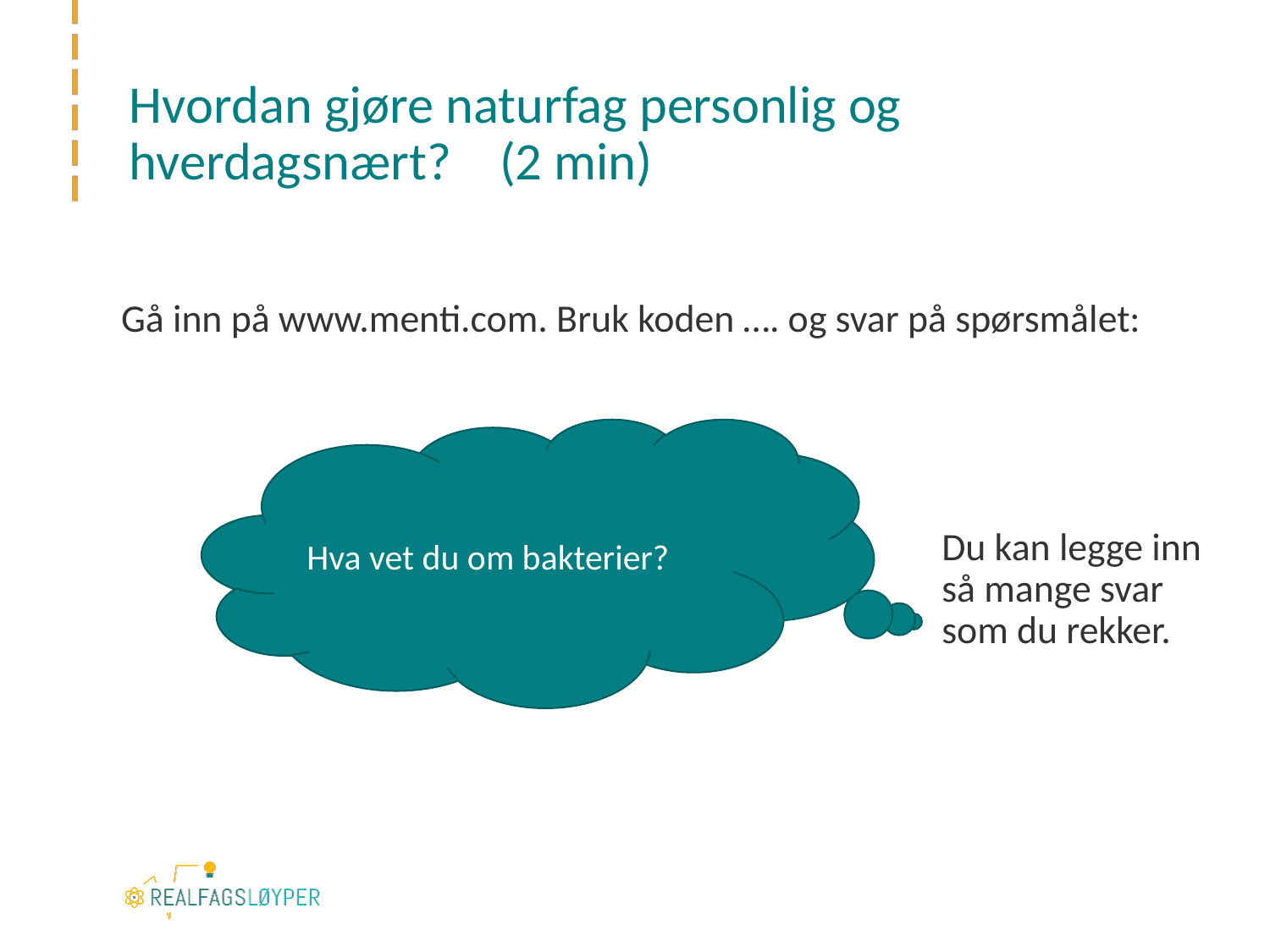

Hvordan gjøre naturfag personlig og hverdagsnært?    (2 min)
Gå inn på www.menti.com. Bruk koden …. og svar på spørsmålet:
Hva vet du om bakterier?
Du kan legge inn så mange svar som du rekker.